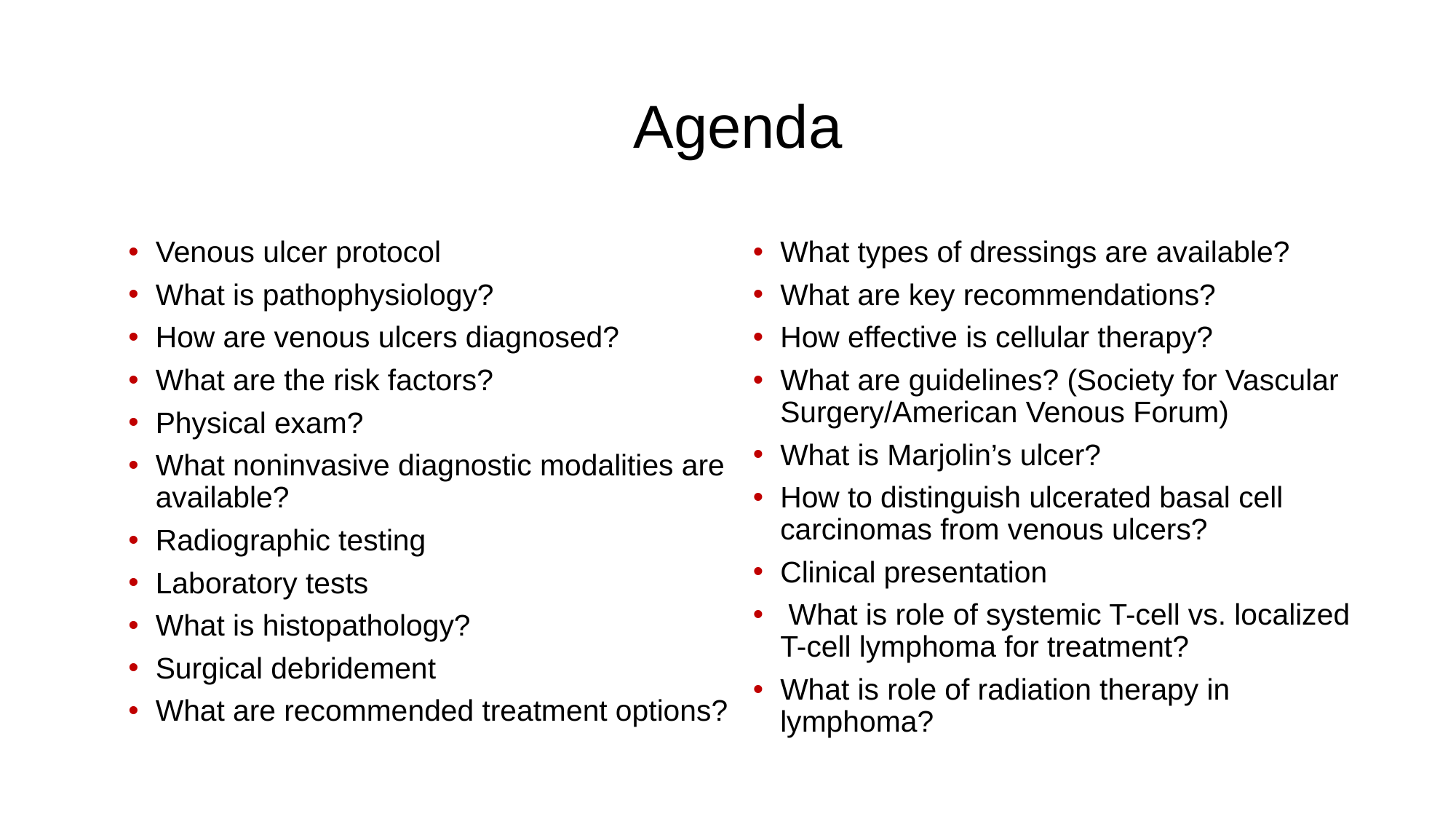

# Agenda
Venous ulcer protocol
What is pathophysiology?
How are venous ulcers diagnosed?
What are the risk factors?
Physical exam?
What noninvasive diagnostic modalities are available?
Radiographic testing
Laboratory tests
What is histopathology?
Surgical debridement
What are recommended treatment options?
What types of dressings are available?
What are key recommendations?
How effective is cellular therapy?
What are guidelines? (Society for Vascular Surgery/American Venous Forum)
What is Marjolin’s ulcer?
How to distinguish ulcerated basal cell carcinomas from venous ulcers?
Clinical presentation
 What is role of systemic T-cell vs. localized T-cell lymphoma for treatment?
What is role of radiation therapy in lymphoma?